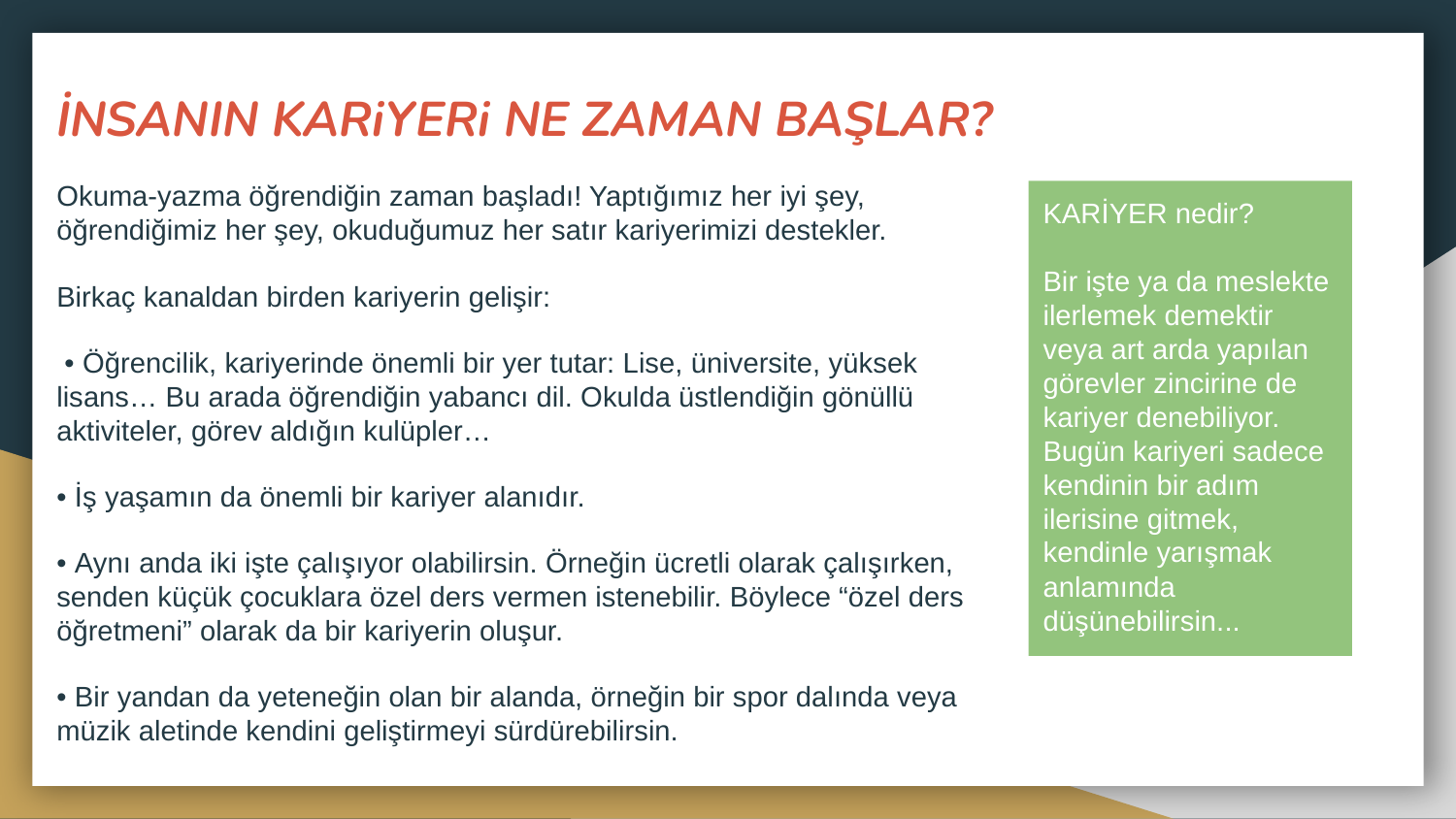

İNSANIN KARiYERi NE ZAMAN BAŞLAR?
Okuma-yazma öğrendiğin zaman başladı! Yaptığımız her iyi şey, öğrendiğimiz her şey, okuduğumuz her satır kariyerimizi destekler.
Birkaç kanaldan birden kariyerin gelişir:
 • Öğrencilik, kariyerinde önemli bir yer tutar: Lise, üniversite, yüksek lisans… Bu arada öğrendiğin yabancı dil. Okulda üstlendiğin gönüllü aktiviteler, görev aldığın kulüpler…
• İş yaşamın da önemli bir kariyer alanıdır.
• Aynı anda iki işte çalışıyor olabilirsin. Örneğin ücretli olarak çalışırken, senden küçük çocuklara özel ders vermen istenebilir. Böylece “özel ders öğretmeni” olarak da bir kariyerin oluşur.
• Bir yandan da yeteneğin olan bir alanda, örneğin bir spor dalında veya müzik aletinde kendini geliştirmeyi sürdürebilirsin.
KARİYER nedir?

Bir işte ya da meslekte ilerlemek demektir veya art arda yapılan görevler zincirine de kariyer denebiliyor. Bugün kariyeri sadece kendinin bir adım ilerisine gitmek, kendinle yarışmak anlamında düşünebilirsin...